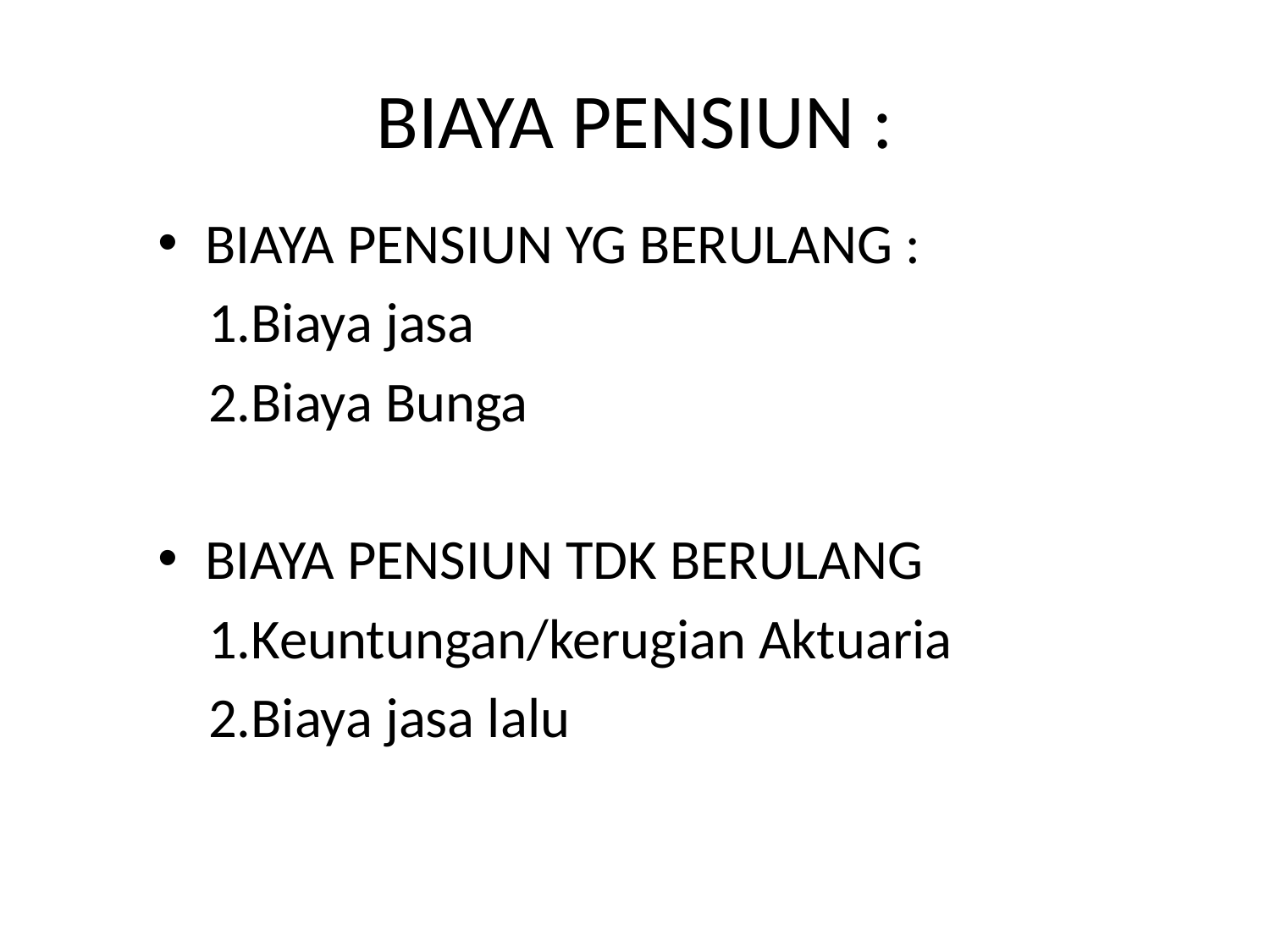

# BIAYA PENSIUN :
BIAYA PENSIUN YG BERULANG :
    1.Biaya jasa
    2.Biaya Bunga

BIAYA PENSIUN TDK BERULANG
    1.Keuntungan/kerugian Aktuaria
    2.Biaya jasa lalu